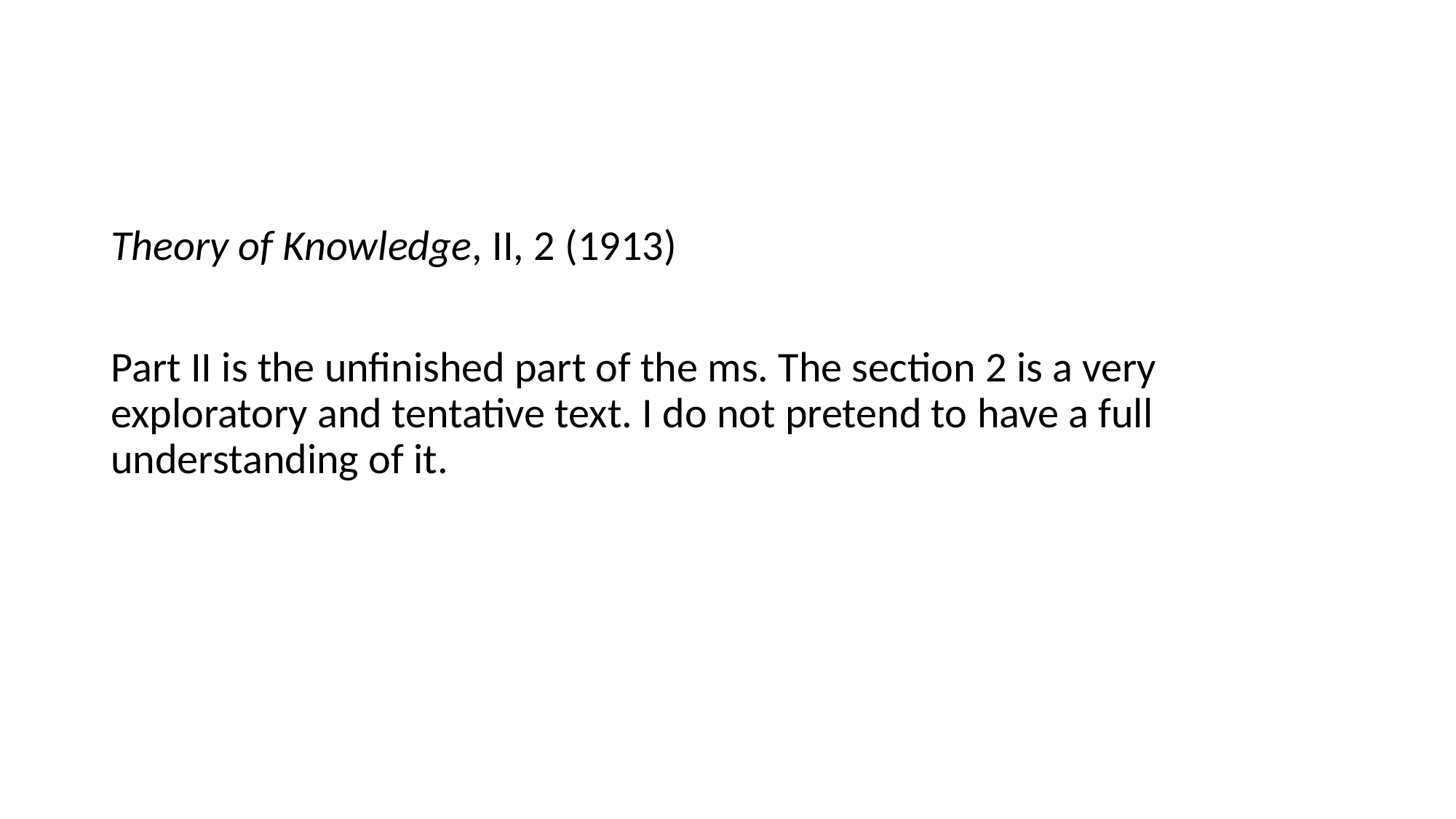

#
Theory of Knowledge, II, 2 (1913)

Part II is the unfinished part of the ms. The section 2 is a very exploratory and tentative text. I do not pretend to have a full understanding of it.